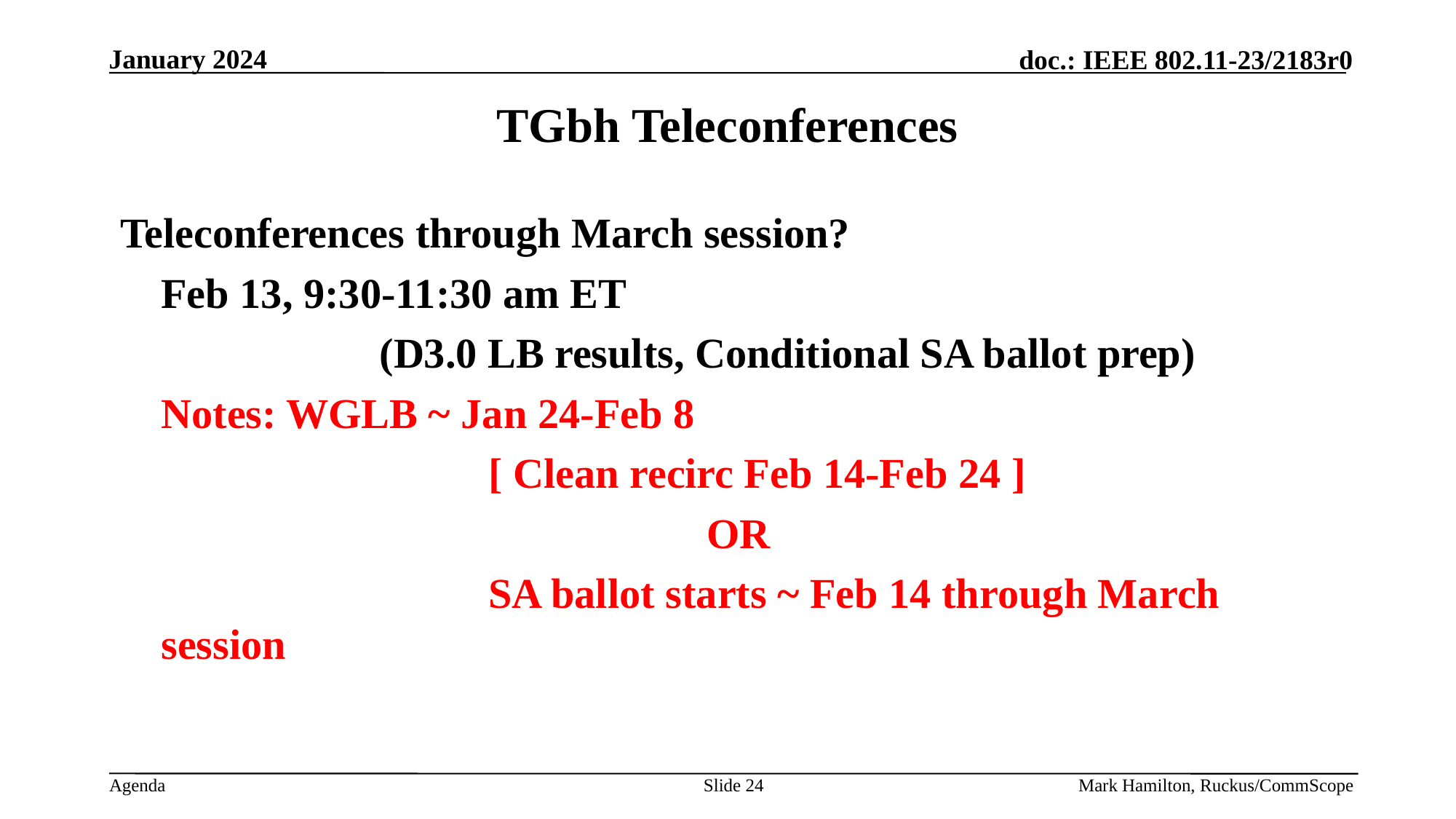

# TGbh Teleconferences
Teleconferences through March session?
	Feb 13, 9:30-11:30 am ET
			(D3.0 LB results, Conditional SA ballot prep)
	Notes: WGLB ~ Jan 24-Feb 8
				[ Clean recirc Feb 14-Feb 24 ]
						OR
				SA ballot starts ~ Feb 14 through March session

Slide 24